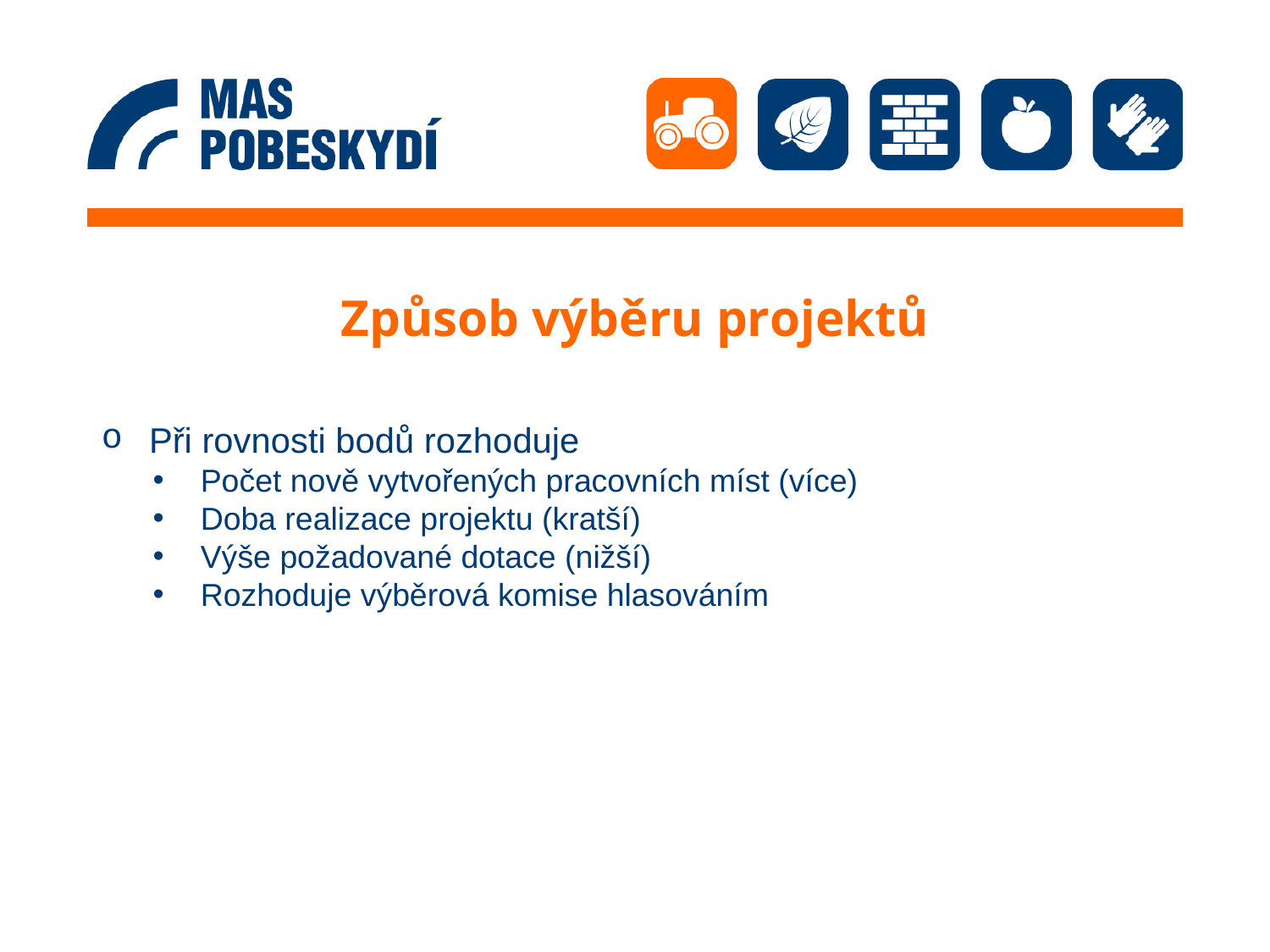

# Způsob výběru projektů
Při rovnosti bodů rozhoduje
Počet nově vytvořených pracovních míst (více)
Doba realizace projektu (kratší)
Výše požadované dotace (nižší)
Rozhoduje výběrová komise hlasováním